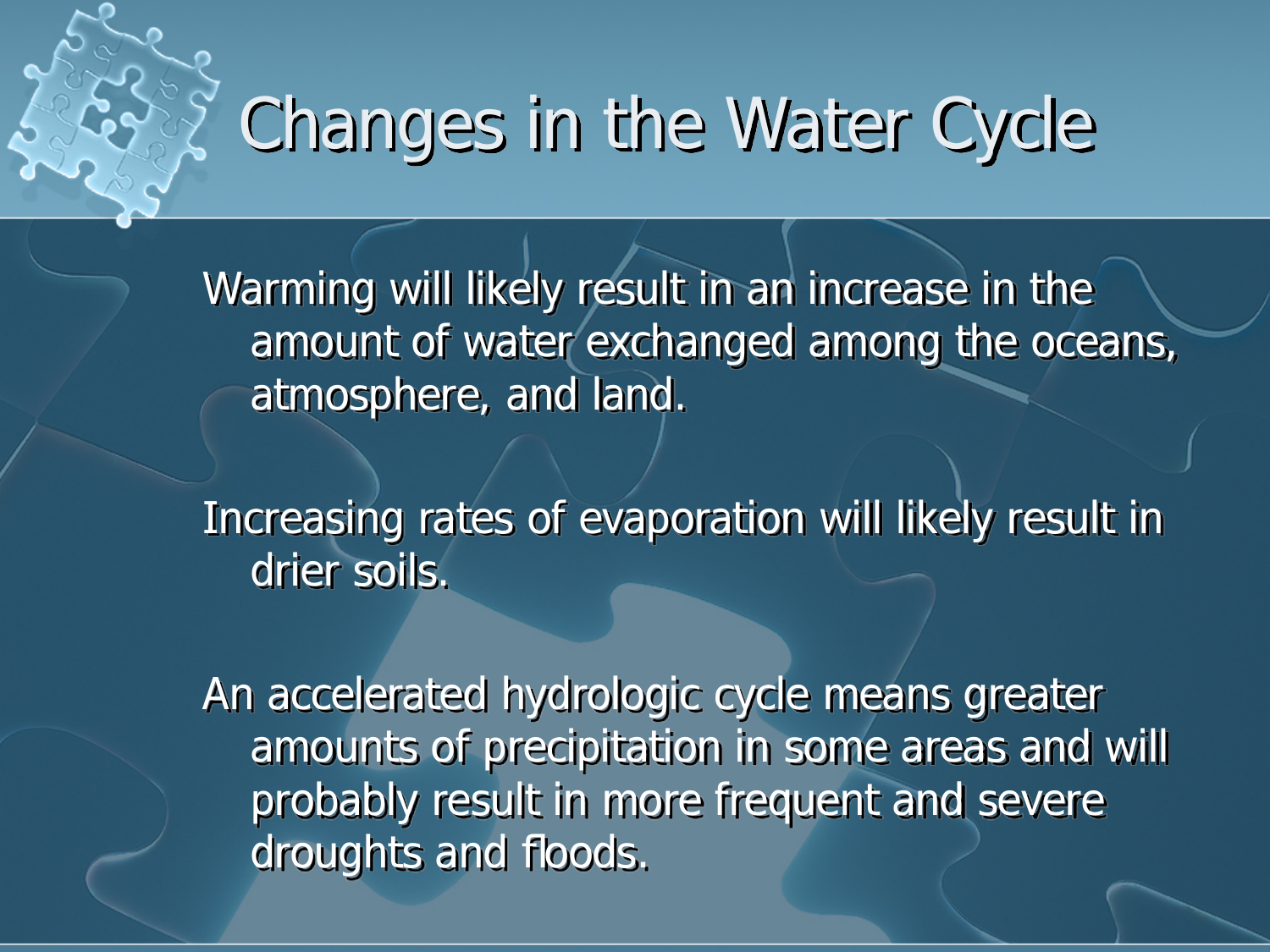

# Changes in the Water Cycle
Warming will likely result in an increase in the amount of water exchanged among the oceans, atmosphere, and land.

Increasing rates of evaporation will likely result in drier soils.

An accelerated hydrologic cycle means greater amounts of precipitation in some areas and will probably result in more frequent and severe droughts and floods.